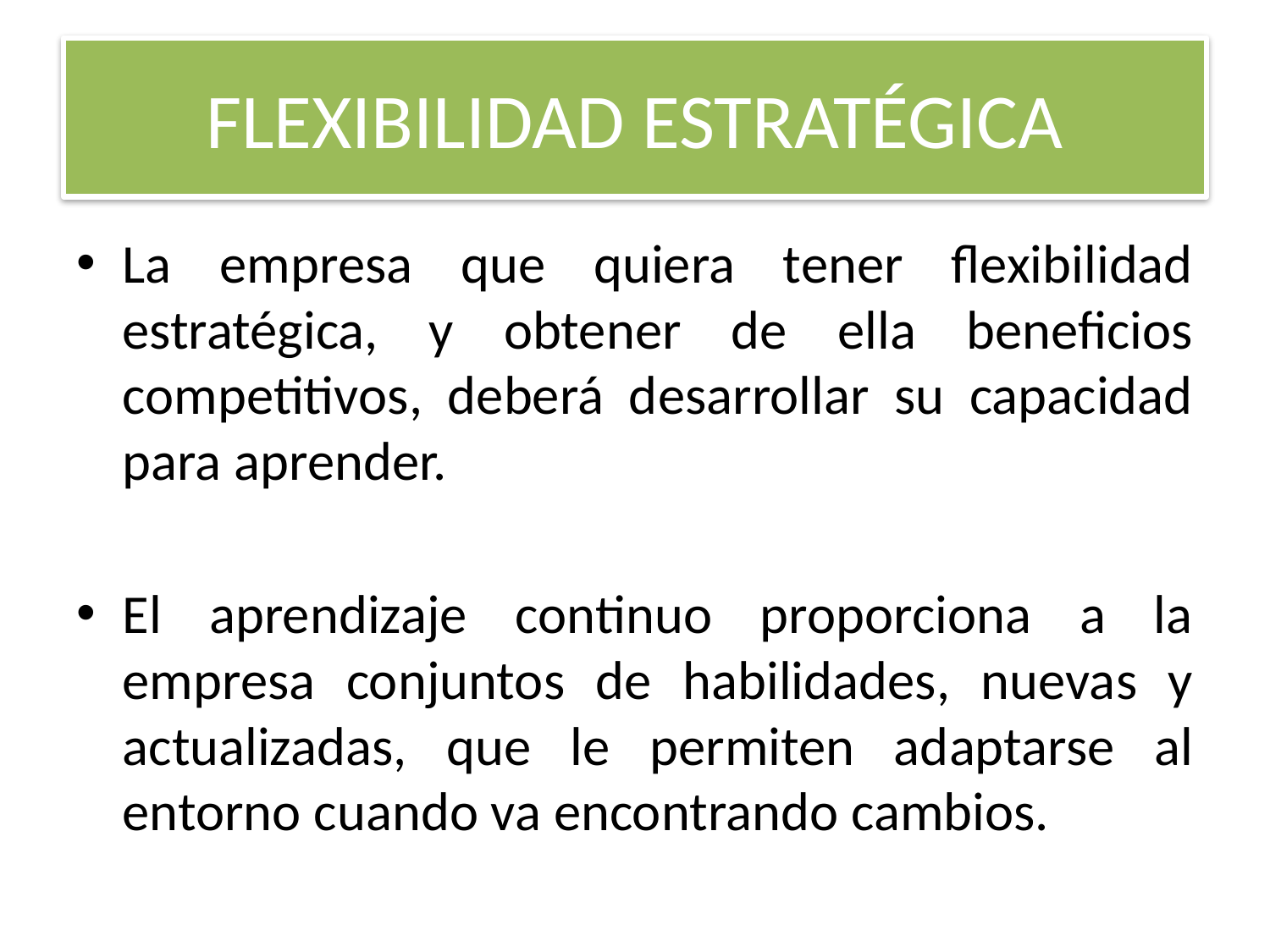

# FLEXIBILIDAD ESTRATÉGICA
La empresa que quiera tener flexibilidad estratégica, y obtener de ella beneficios competitivos, deberá desarrollar su capacidad para aprender.

El aprendizaje continuo proporciona a la empresa conjuntos de habilidades, nuevas y actualizadas, que le permiten adaptarse al entorno cuando va encontrando cambios.